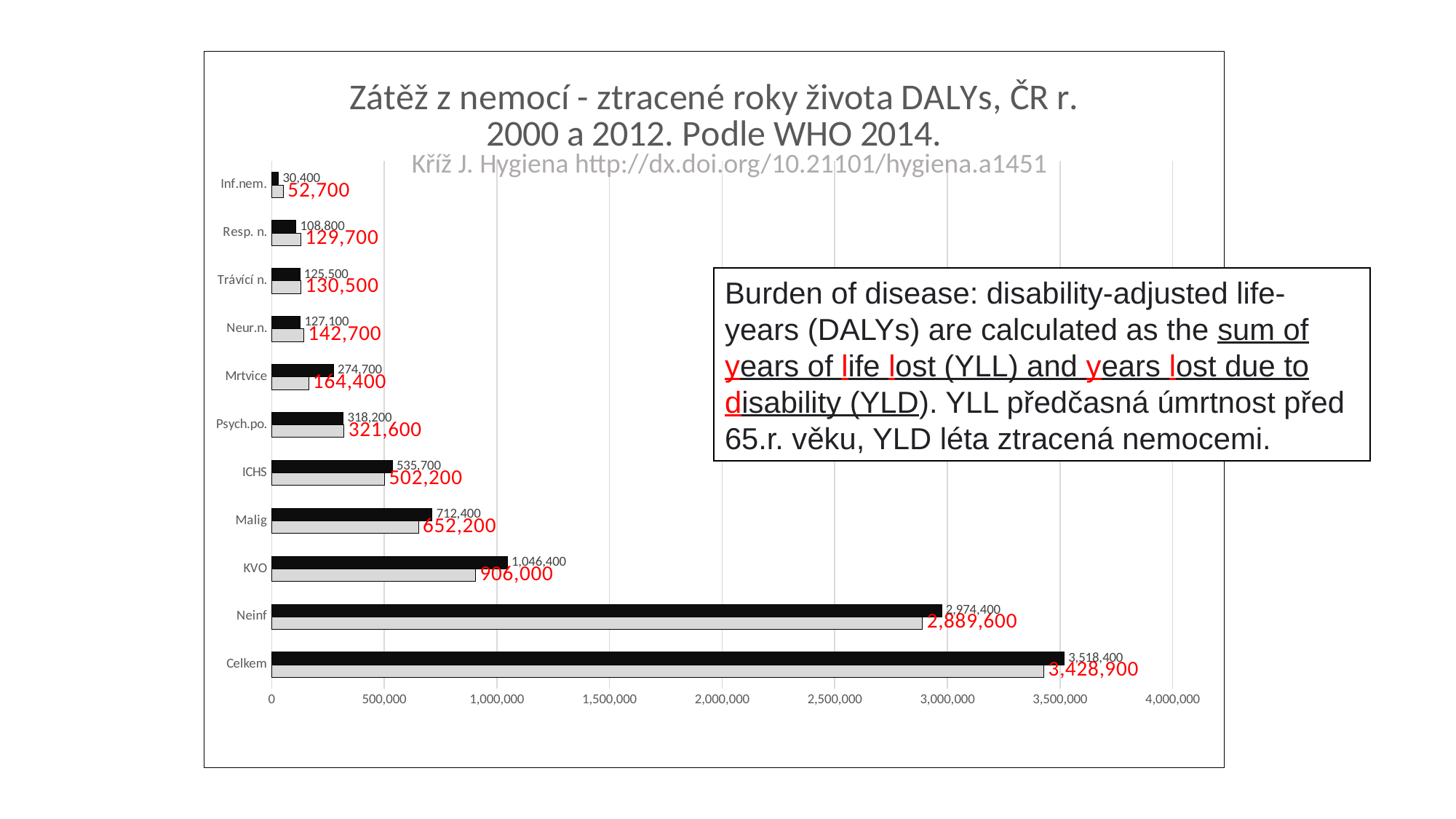

### Chart: Zátěž z nemocí - ztracené roky života DALYs, ČR r. 2000 a 2012. Podle WHO 2014.

| Category | 2012 | 2000 |
|---|---|---|
| Celkem | 3428900.0 | 3518400.0 |
| Neinf | 2889600.0 | 2974400.0 |
| KVO | 906000.0 | 1046400.0 |
| Malig | 652200.0 | 712400.0 |
| ICHS | 502200.0 | 535700.0 |
| Psych.po. | 321600.0 | 318200.0 |
| Mrtvice | 164400.0 | 274700.0 |
| Neur.n. | 142700.0 | 127100.0 |
| Trávící n. | 130500.0 | 125500.0 |
| Resp. n. | 129700.0 | 108800.0 |
| Inf.nem. | 52700.0 | 30400.0 |
Kříž J. Hygiena http://dx.doi.org/10.21101/hygiena.a1451
Burden of disease: disability-adjusted life-years (DALYs) are calculated as the sum of years of life lost (YLL) and years lost due to disability (YLD). YLL předčasná úmrtnost před 65.r. věku, YLD léta ztracená nemocemi.